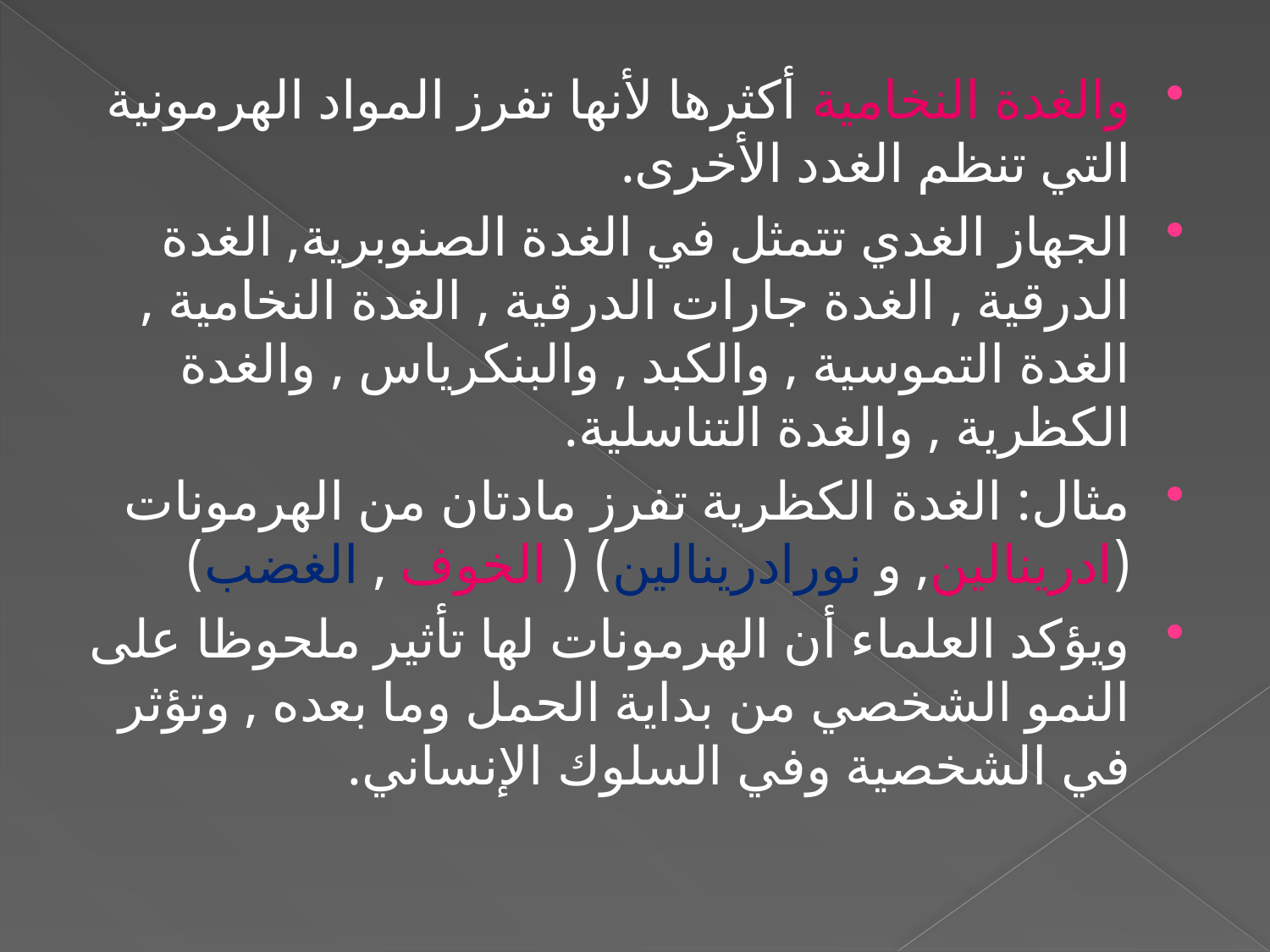

والغدة النخامية أكثرها لأنها تفرز المواد الهرمونية التي تنظم الغدد الأخرى.
الجهاز الغدي تتمثل في الغدة الصنوبرية, الغدة الدرقية , الغدة جارات الدرقية , الغدة النخامية , الغدة التموسية , والكبد , والبنكرياس , والغدة الكظرية , والغدة التناسلية.
مثال: الغدة الكظرية تفرز مادتان من الهرمونات (ادرينالين, و نورادرينالين) ( الخوف , الغضب)
ويؤكد العلماء أن الهرمونات لها تأثير ملحوظا على النمو الشخصي من بداية الحمل وما بعده , وتؤثر في الشخصية وفي السلوك الإنساني.